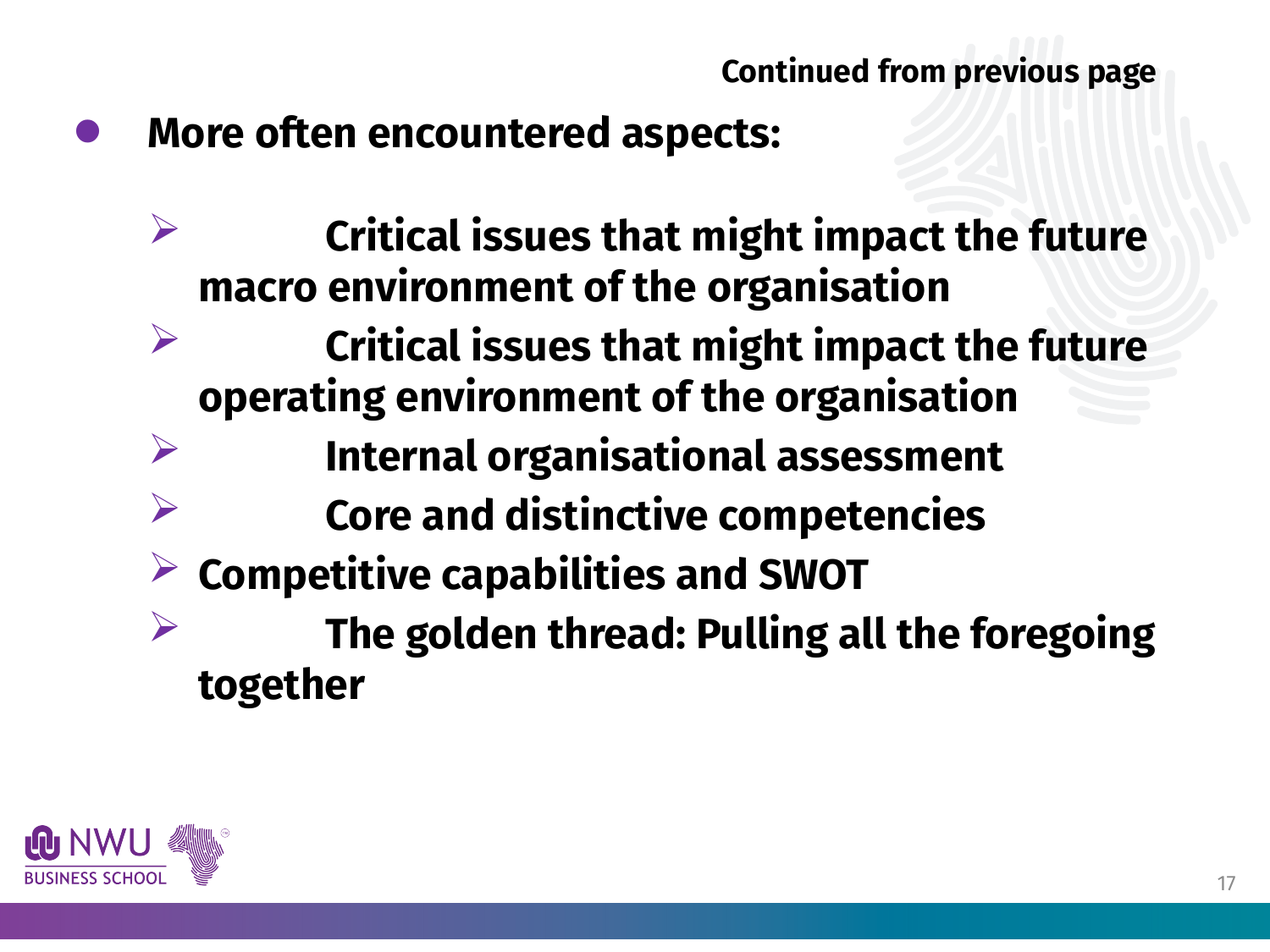

Continued from previous page
More often encountered aspects:
	Critical issues that might impact the future macro environment of the organisation
	Critical issues that might impact the future operating environment of the organisation
	Internal organisational assessment
	Core and distinctive competencies
Competitive capabilities and SWOT
	The golden thread: Pulling all the foregoing together
17